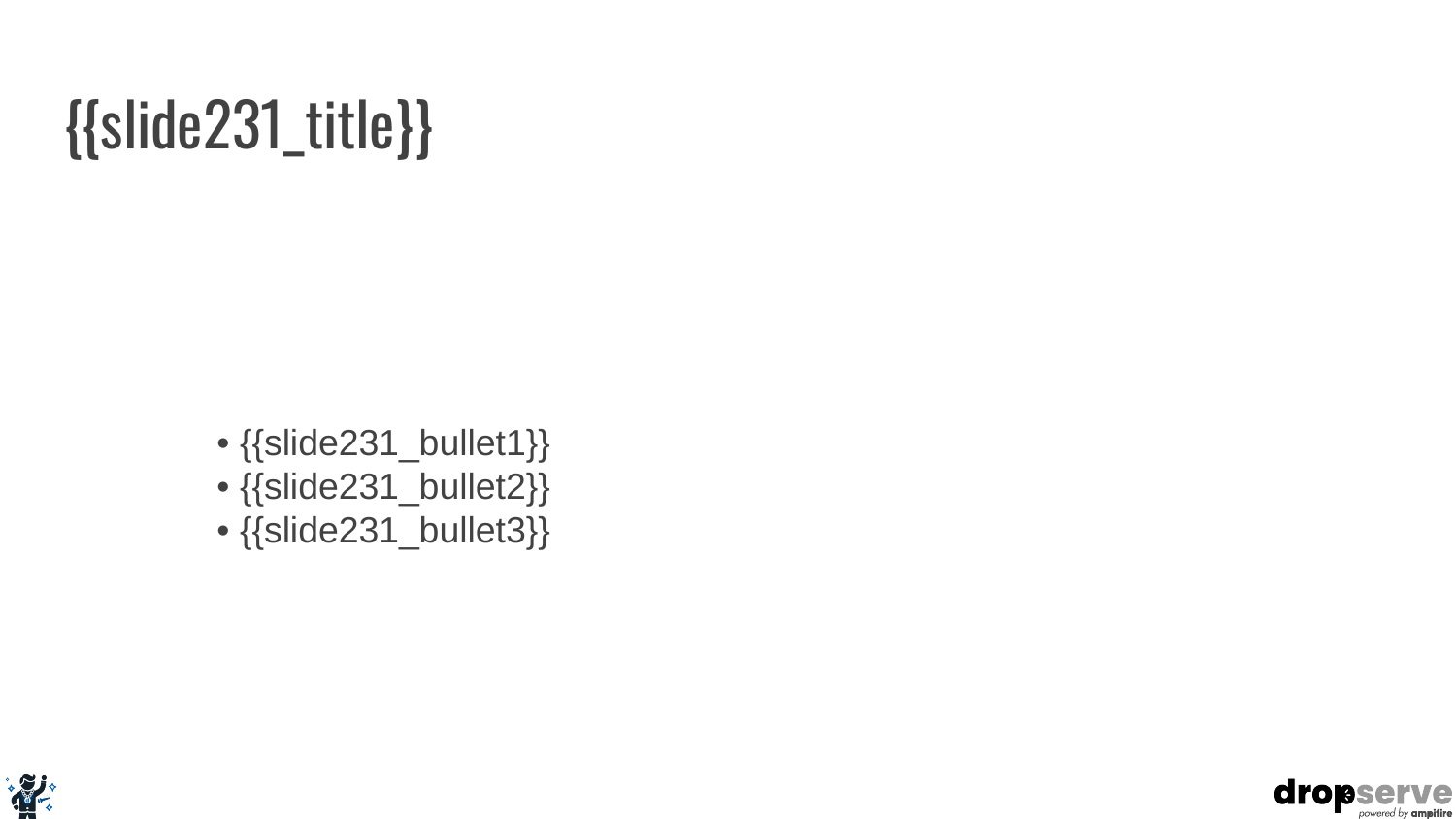

# {{slide231_title}}
• {{slide231_bullet1}}
• {{slide231_bullet2}}
• {{slide231_bullet3}}